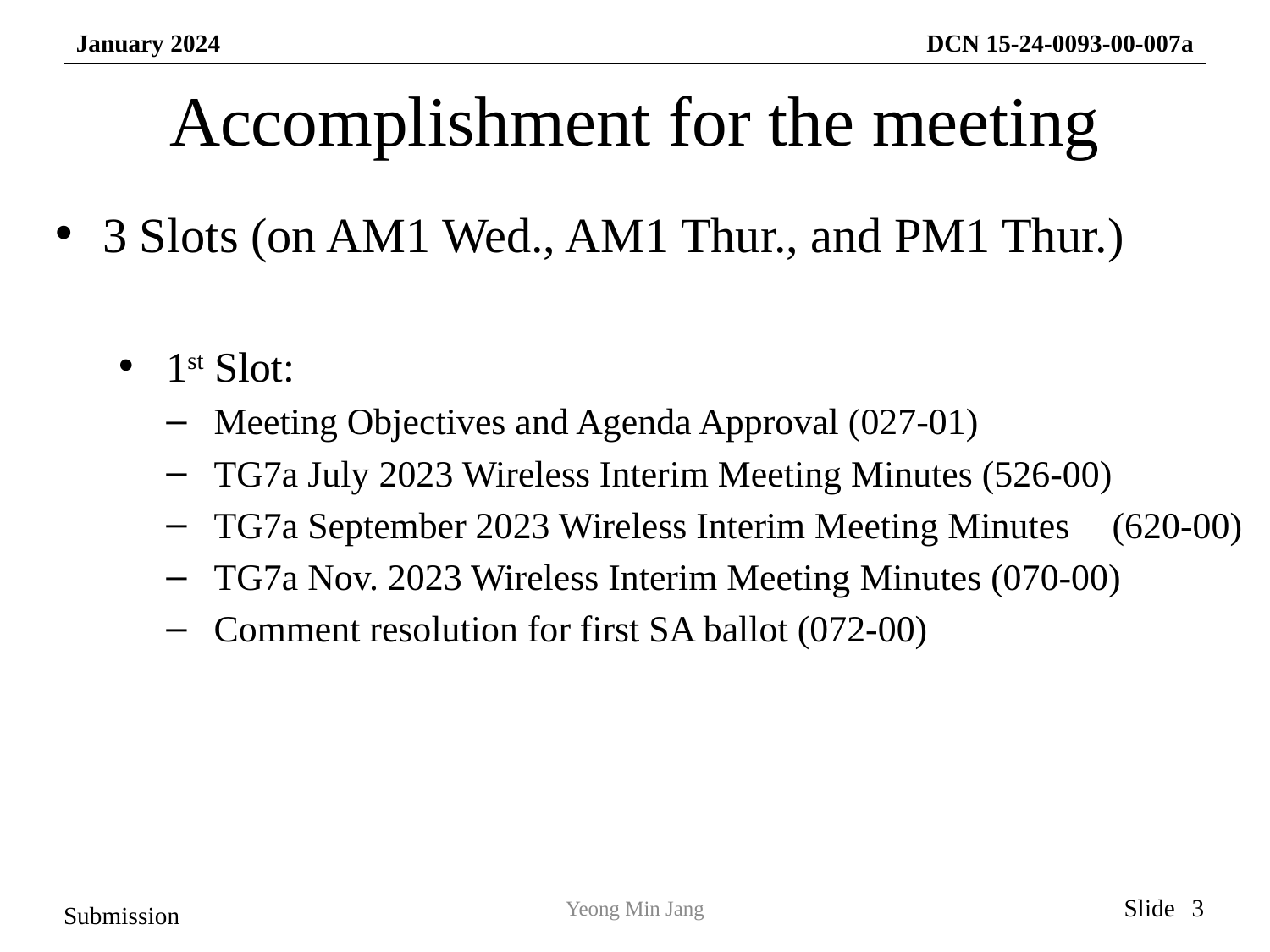

# Accomplishment for the meeting
3 Slots (on AM1 Wed., AM1 Thur., and PM1 Thur.)

1st Slot:
Meeting Objectives and Agenda Approval (027-01)
TG7a July 2023 Wireless Interim Meeting Minutes (526-00)
TG7a September 2023 Wireless Interim Meeting Minutes	 (620-00)
TG7a Nov. 2023 Wireless Interim Meeting Minutes (070-00)
Comment resolution for first SA ballot (072-00)